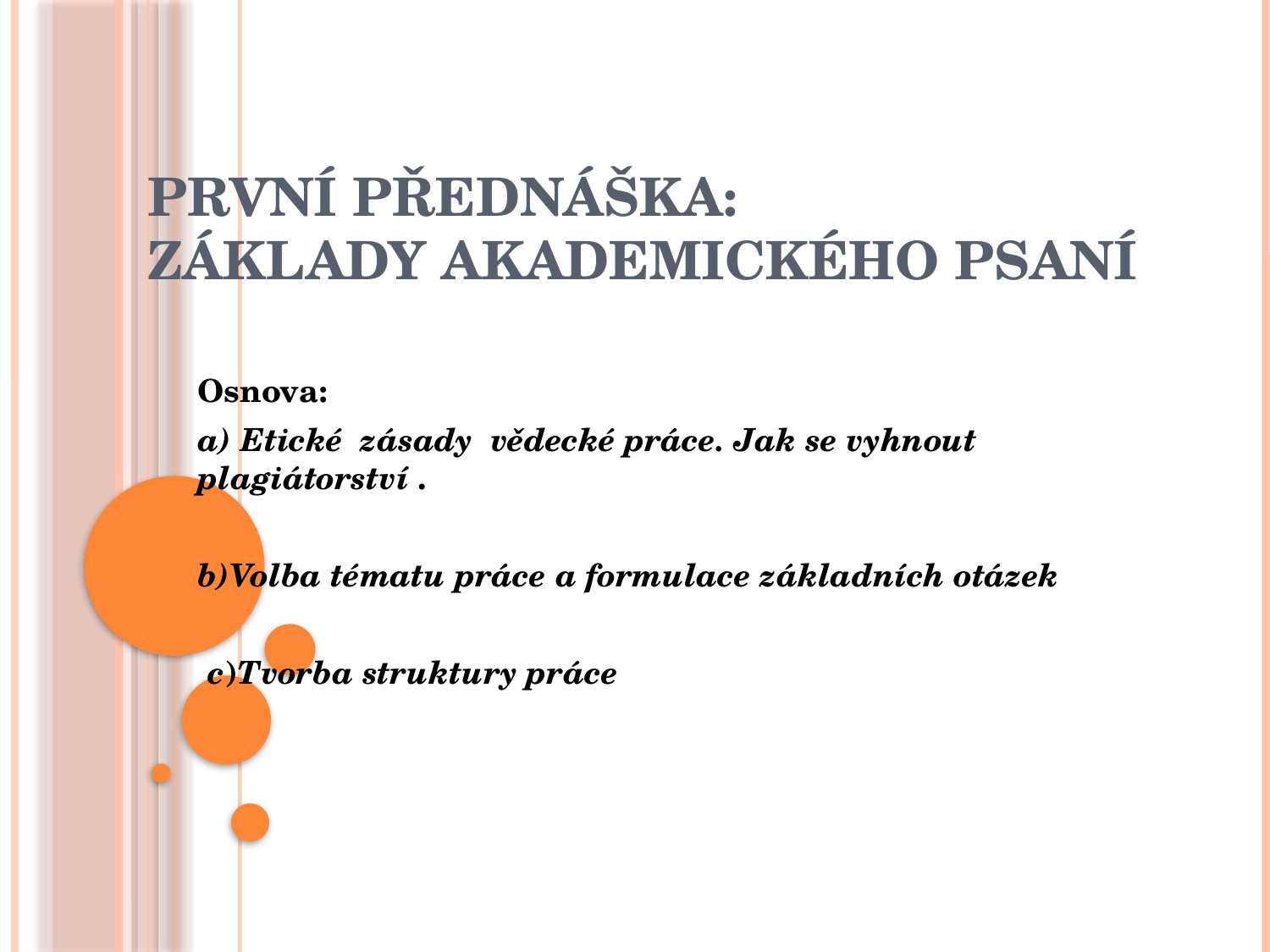

# První přednáška: Základy akademického psaní

Osnova:
a) Etické  zásady  vědecké práce. Jak se vyhnout plagiátorství .

b)Volba tématu práce a formulace základních otázek

 c)Tvorba struktury práce